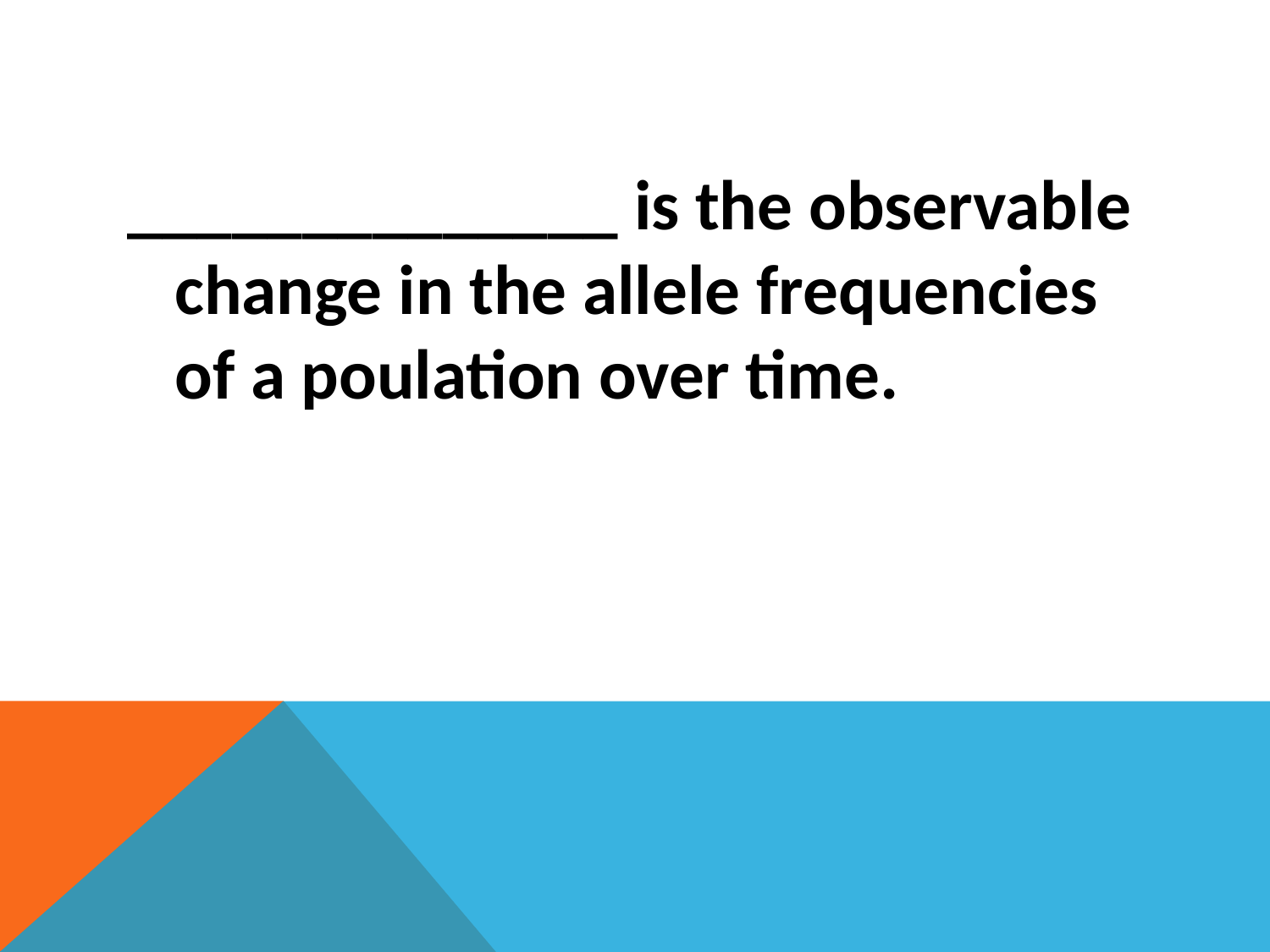

#
______________ is the observable change in the allele frequencies of a poulation over time.